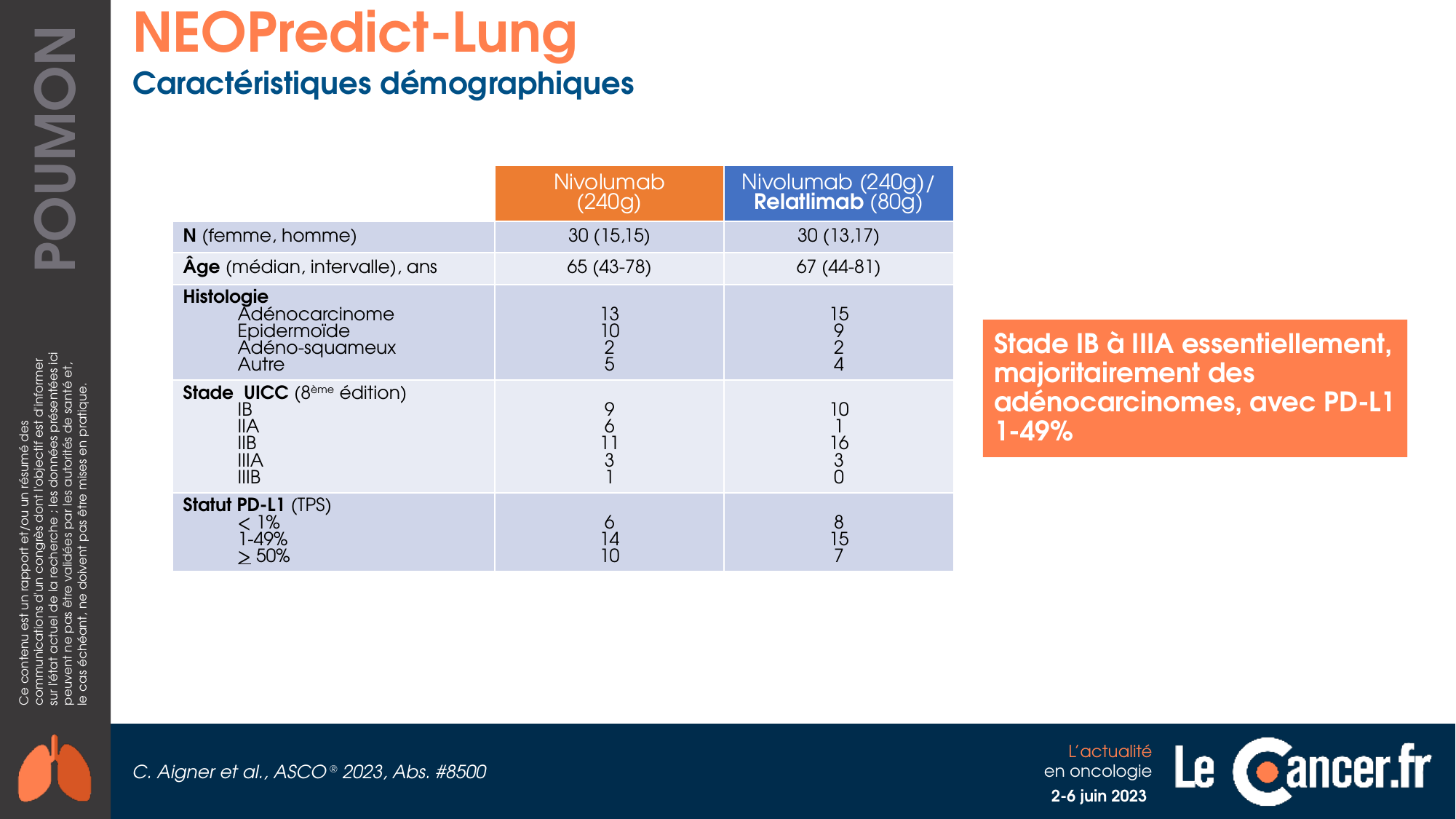

NEOPredict-Lung
Caractéristiques démographiques
|  | Nivolumab (240g) | Nivolumab (240g)/ Relatlimab (80g) |
| --- | --- | --- |
| N (femme, homme) | 30 (15,15) | 30 (13,17) |
| Âge (médian, intervalle), ans | 65 (43-78) | 67 (44-81) |
| Histologie Adénocarcinome Epidermoïde Adéno-squameux Autre | 13 10 2 5 | 15 9 2 4 |
| Stade UICC (8ème édition) IB IIA IIB IIIA IIIB | 9 6 11 3 1 | 10 1 16 3 0 |
| Statut PD-L1 (TPS) < 1% 1-49% > 50% | 6 14 10 | 8 15 7 |
Stade IB à IIIA essentiellement, majoritairement des adénocarcinomes, avec PD-L1 1-49%
C. Aigner et al., ASCO ® 2023, Abs. #8500
2-6 juin 2023